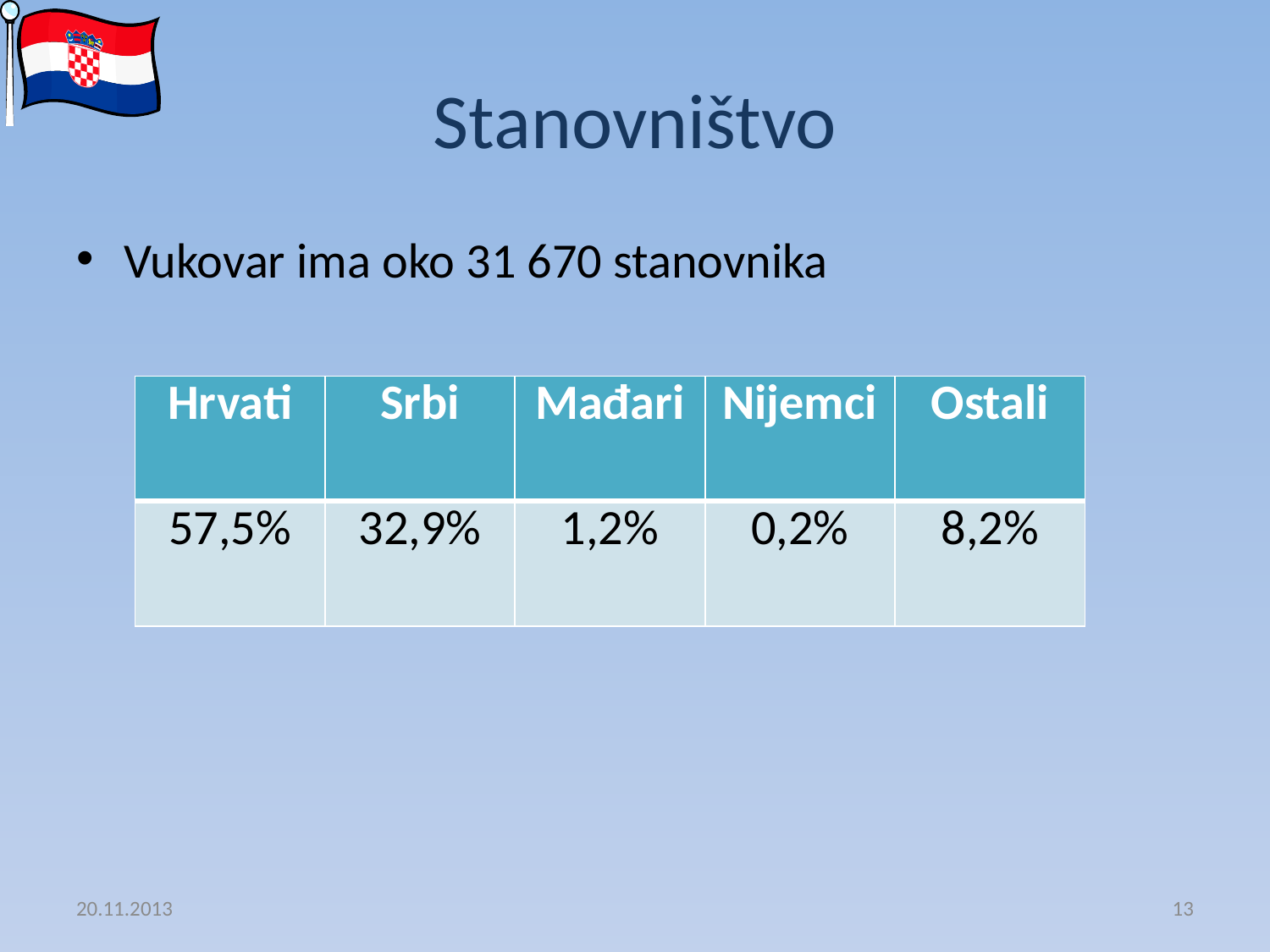

# Stanovništvo
Vukovar ima oko 31 670 stanovnika

| Hrvati | Srbi | Mađari | Nijemci | Ostali |
| --- | --- | --- | --- | --- |
| 57,5% | 32,9% | 1,2% | 0,2% | 8,2% |
20.11.2013
13